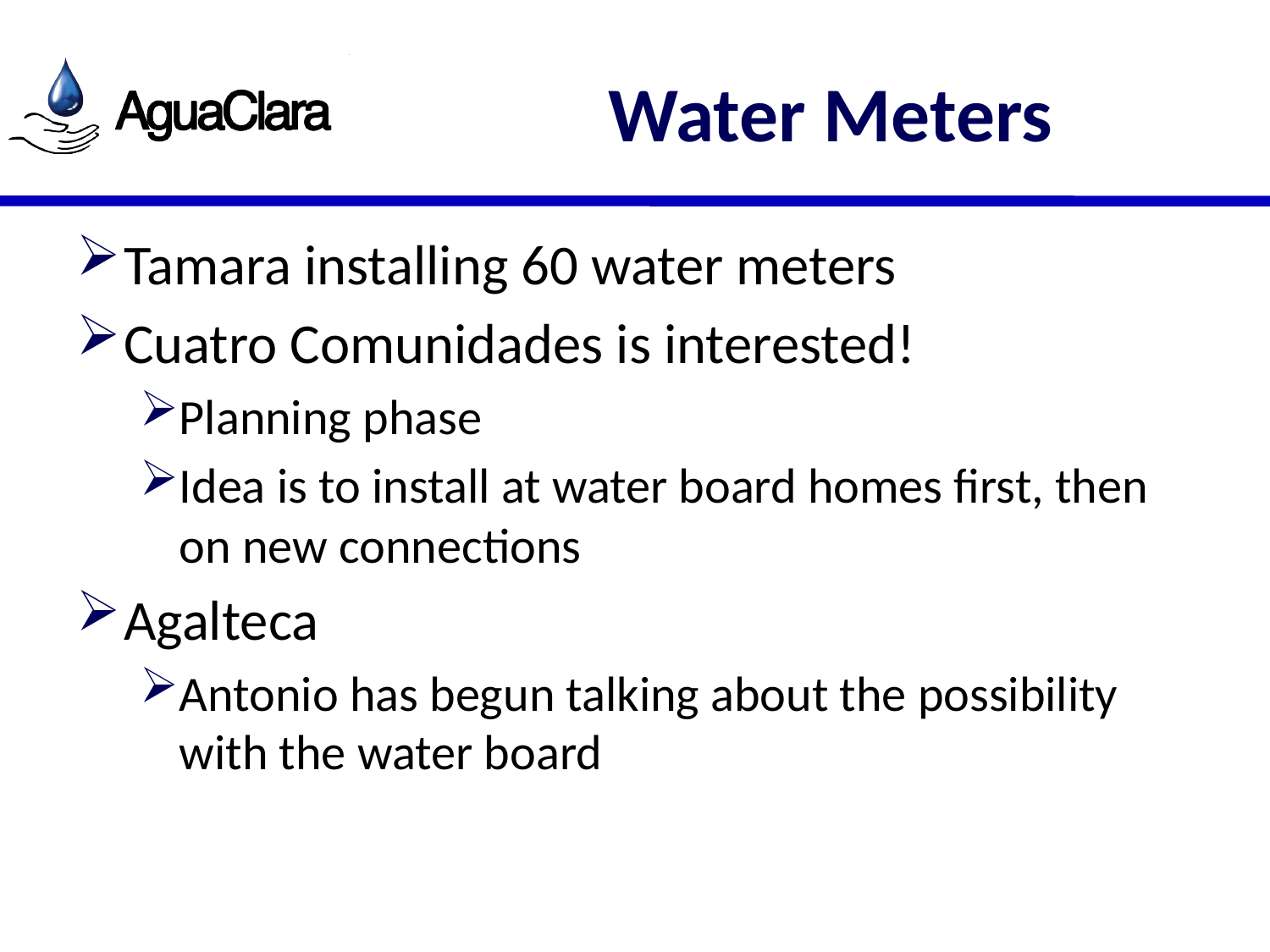

# Water Meters
Tamara installing 60 water meters
Cuatro Comunidades is interested!
Planning phase
Idea is to install at water board homes first, then on new connections
Agalteca
Antonio has begun talking about the possibility with the water board